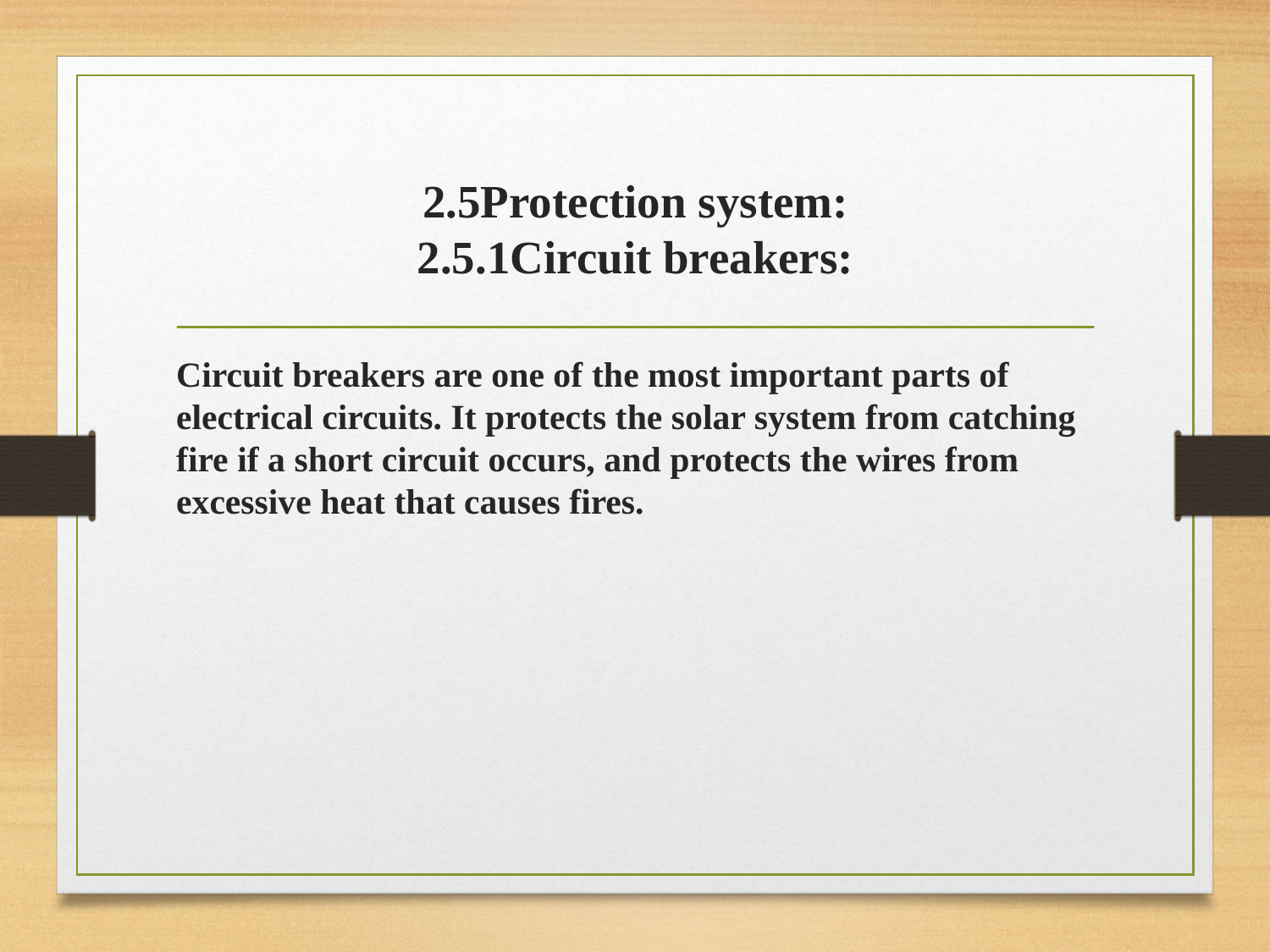

# 2.5Protection system: 2.5.1Circuit breakers:
Circuit breakers are one of the most important parts of electrical circuits. It protects the solar system from catching fire if a short circuit occurs, and protects the wires from excessive heat that causes fires.